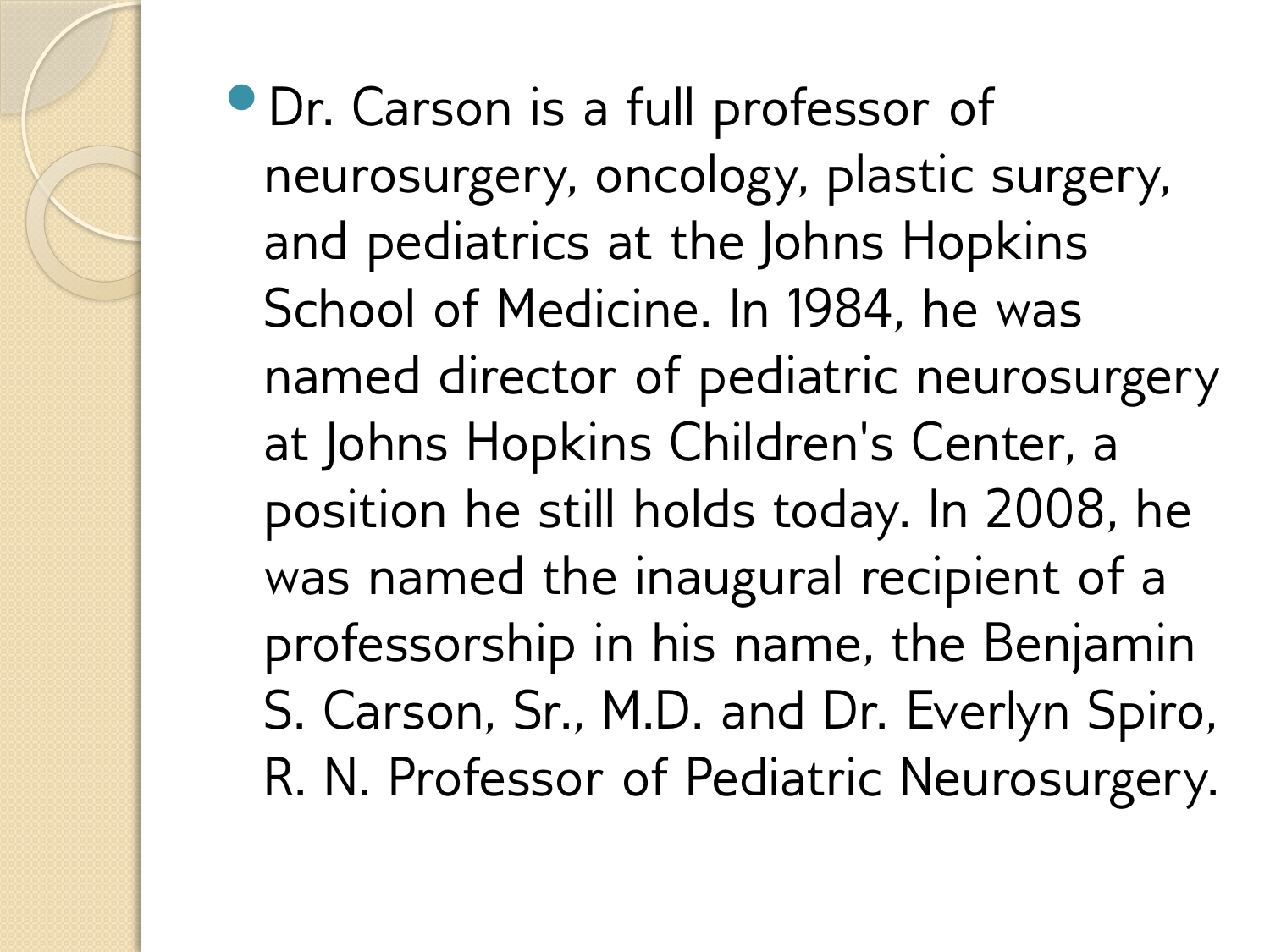

Dr. Carson is a full professor of neurosurgery, oncology, plastic surgery, and pediatrics at the Johns Hopkins School of Medicine. In 1984, he was named director of pediatric neurosurgery at Johns Hopkins Children's Center, a position he still holds today. In 2008, he was named the inaugural recipient of a professorship in his name, the Benjamin S. Carson, Sr., M.D. and Dr. Everlyn Spiro, R. N. Professor of Pediatric Neurosurgery.